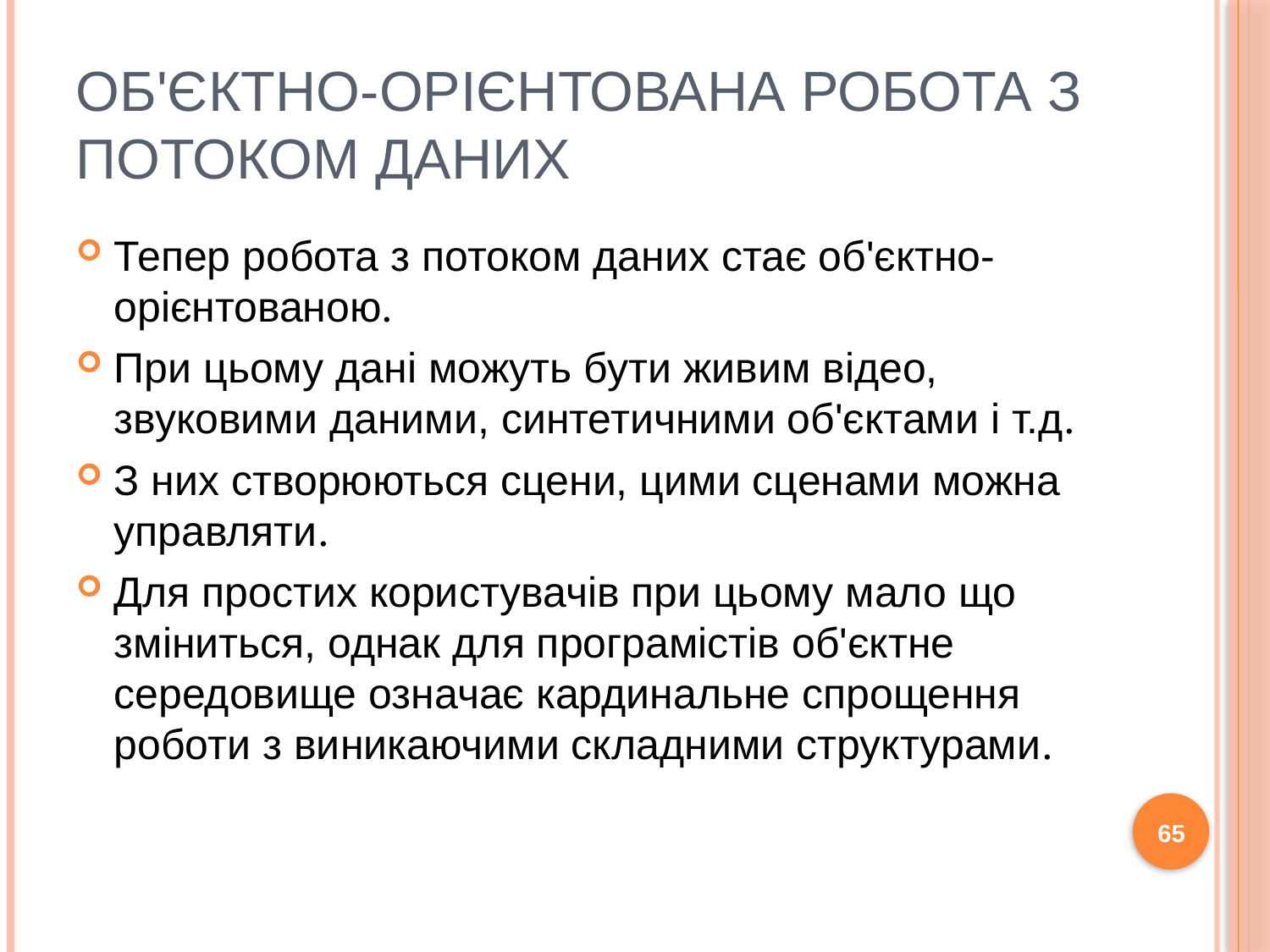

# Об'єктно-орієнтована робота з потоком даних
Тепер робота з потоком даних стає об'єктно-орієнтованою.
При цьому дані можуть бути живим відео, звуковими даними, синтетичними об'єктами і т.д.
З них створюються сцени, цими сценами можна управляти.
Для простих користувачів при цьому мало що зміниться, однак для програмістів об'єктне середовище означає кардинальне спрощення роботи з виникаючими складними структурами.
65